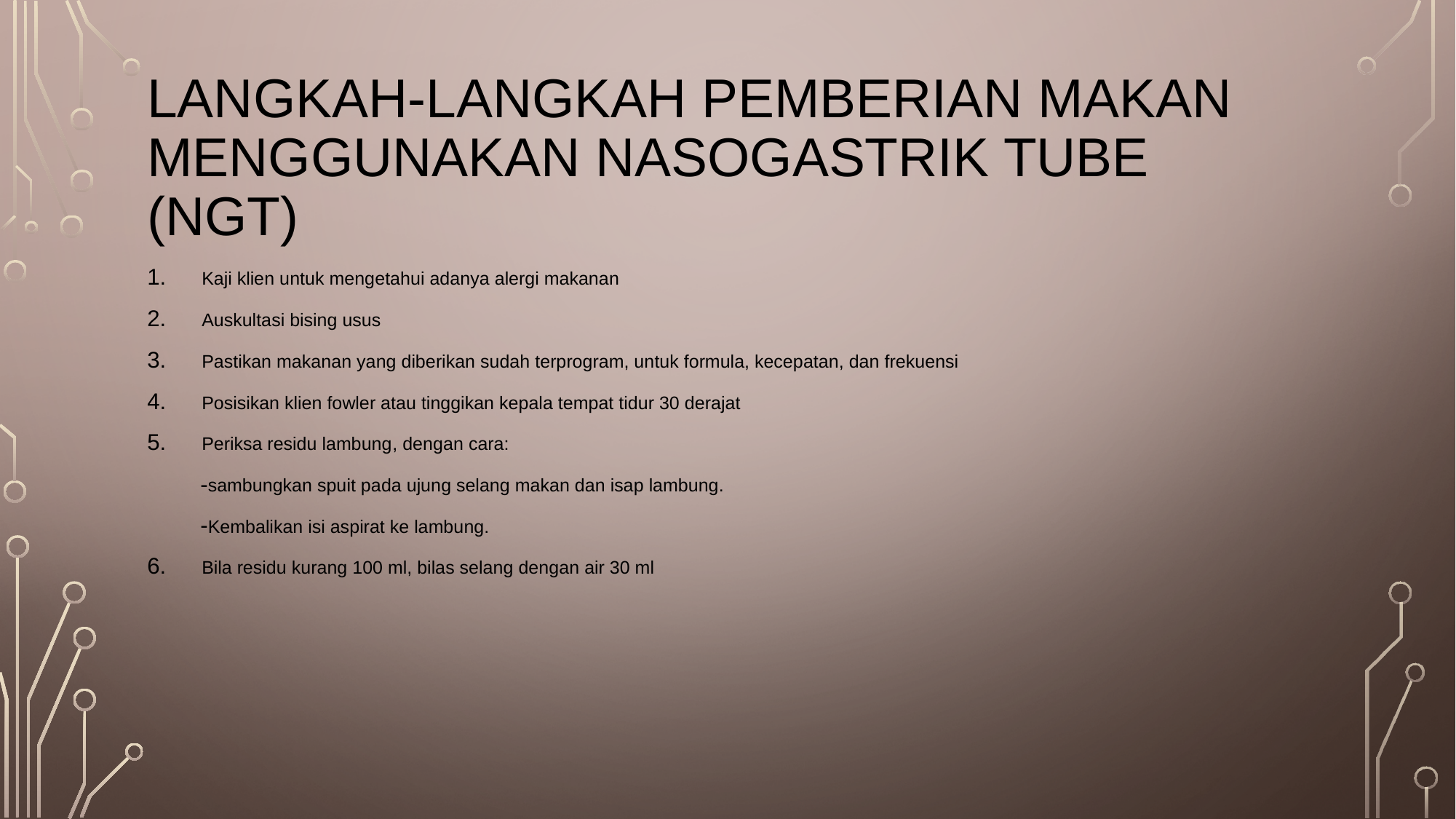

# Langkah-langkah pemberian makan menggunakan NASOGASTRIK TUBE (NGT)
Kaji klien untuk mengetahui adanya alergi makanan
Auskultasi bising usus
Pastikan makanan yang diberikan sudah terprogram, untuk formula, kecepatan, dan frekuensi
Posisikan klien fowler atau tinggikan kepala tempat tidur 30 derajat
Periksa residu lambung, dengan cara:
sambungkan spuit pada ujung selang makan dan isap lambung.
Kembalikan isi aspirat ke lambung.
Bila residu kurang 100 ml, bilas selang dengan air 30 ml